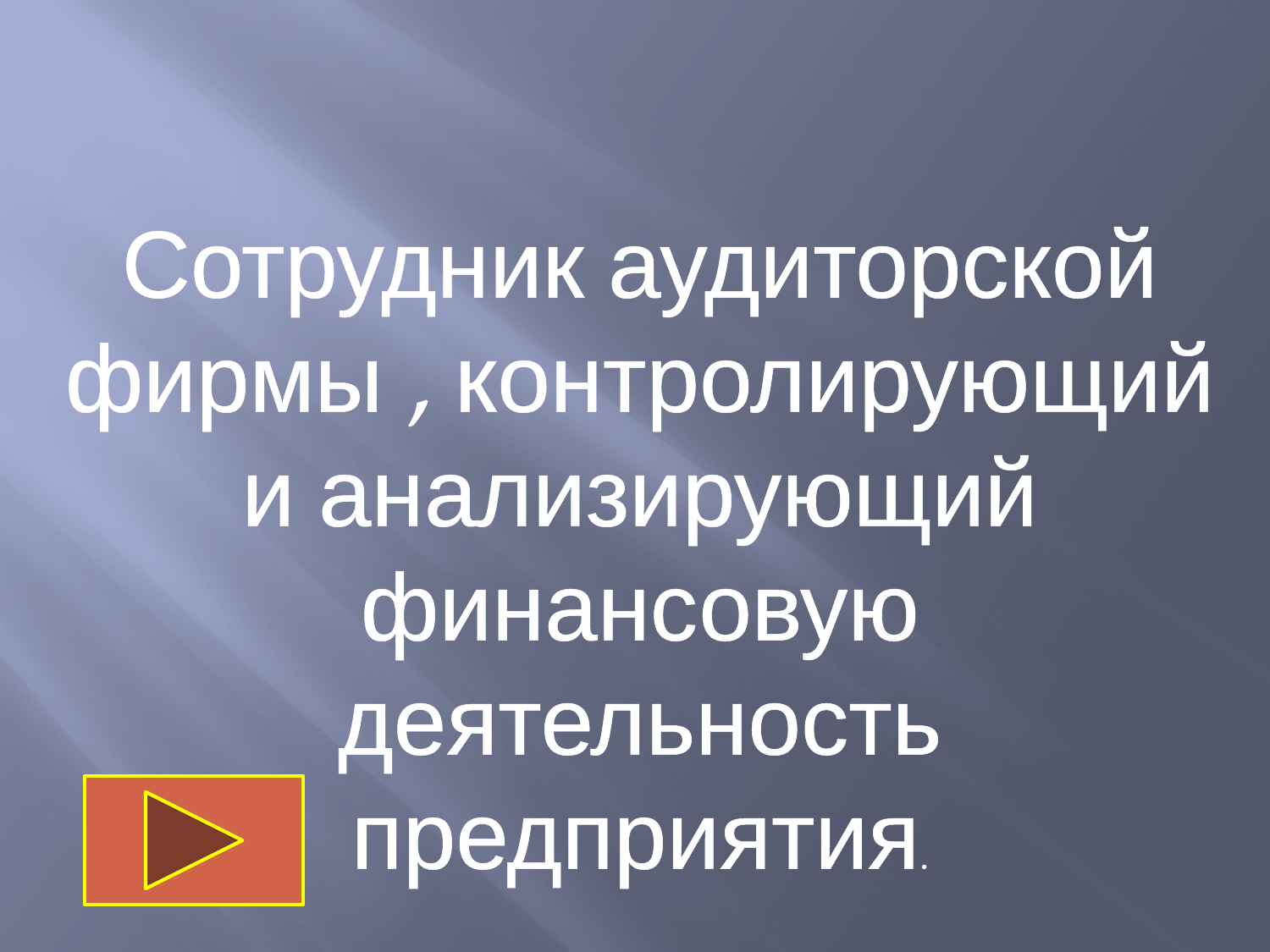

Сотрудник аудиторской фирмы , контролирующий и анализирующий финансовую деятельность предприятия.